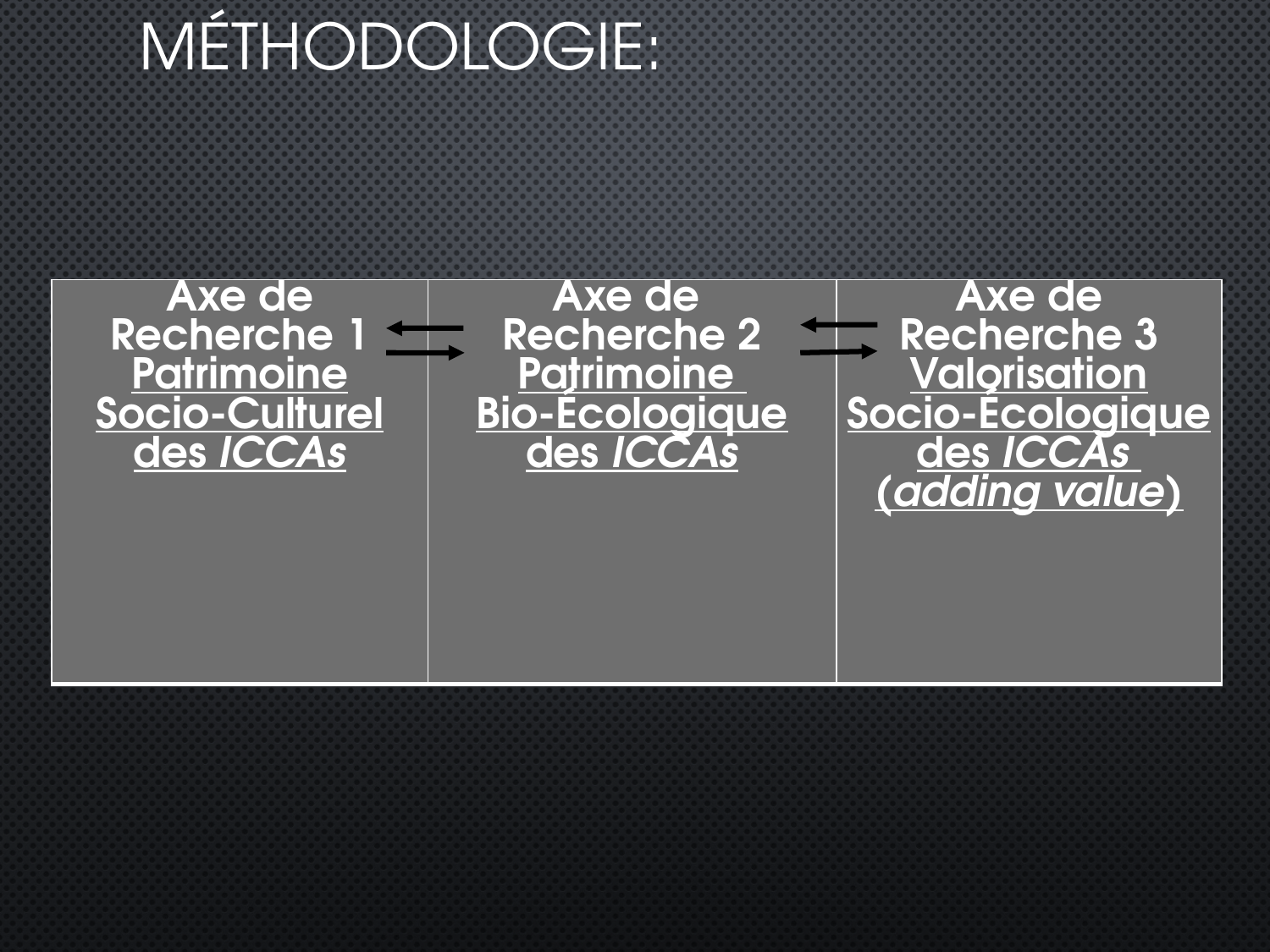

Méthodologie:
| Axe de Recherche 1 Patrimoine Socio-Culturel des ICCAs | Axe de Recherche 2 Patrimoine Bio-Écologique des ICCAs | Axe de Recherche 3 Valorisation Socio-Écologique des ICCAs (adding value) |
| --- | --- | --- |